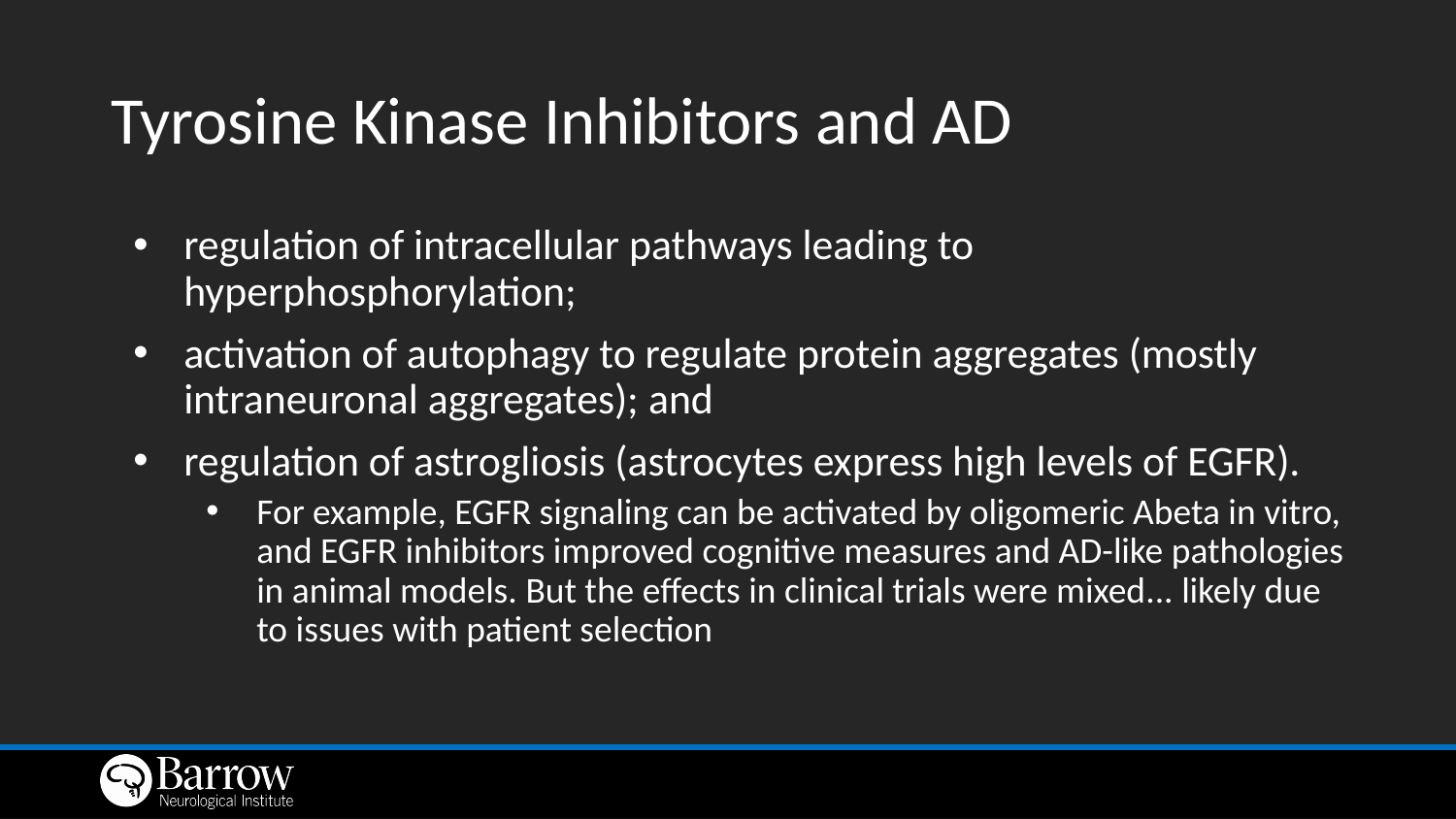

# Tyrosine Kinase Inhibitors and AD
regulation of intracellular pathways leading to hyperphosphorylation;
activation of autophagy to regulate protein aggregates (mostly intraneuronal aggregates); and
regulation of astrogliosis (astrocytes express high levels of EGFR).
For example, EGFR signaling can be activated by oligomeric Abeta in vitro, and EGFR inhibitors improved cognitive measures and AD-like pathologies in animal models. But the effects in clinical trials were mixed... likely due to issues with patient selection